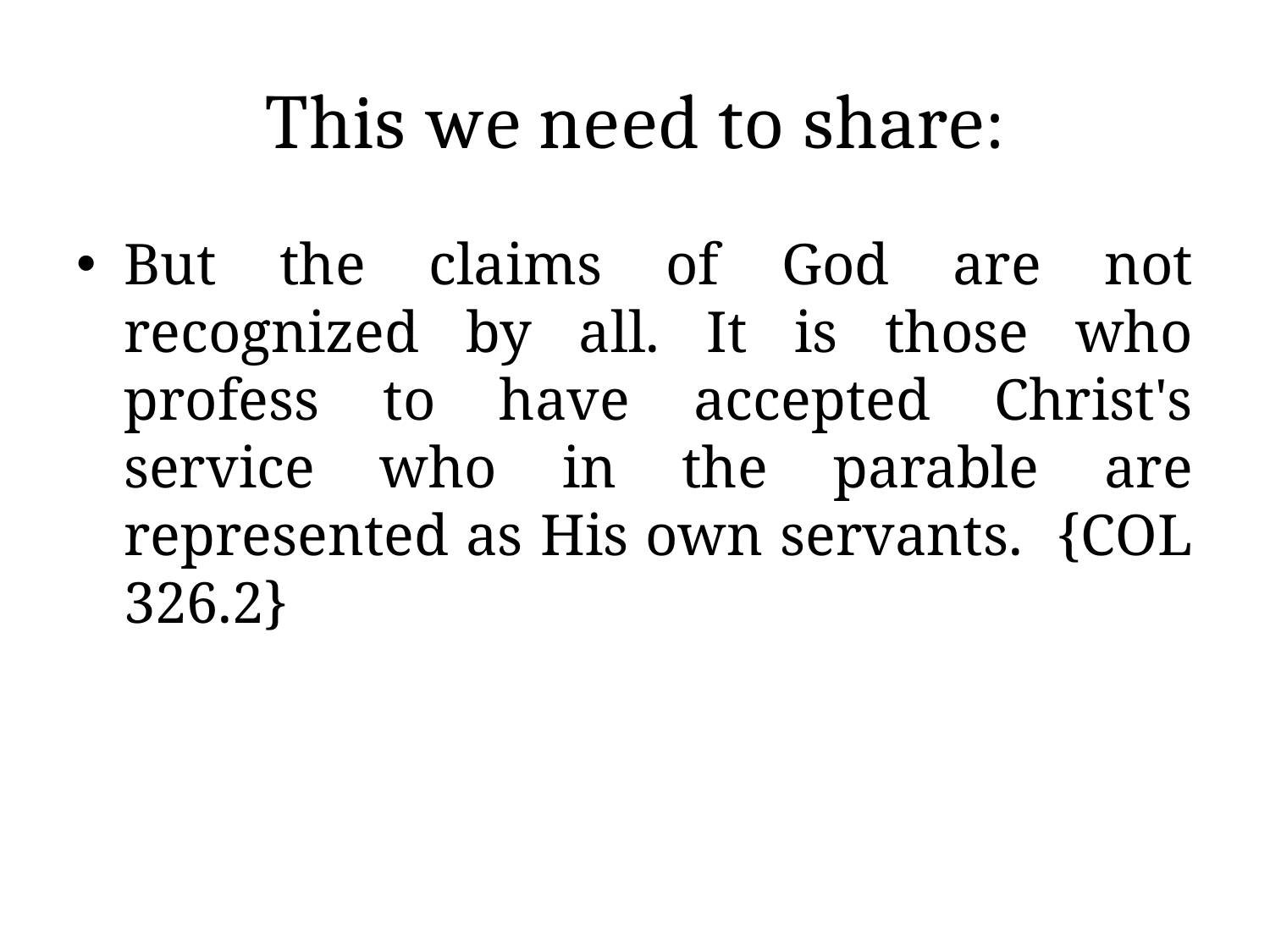

# This we need to share:
But the claims of God are not recognized by all. It is those who profess to have accepted Christ's service who in the parable are represented as His own servants.  {COL 326.2}